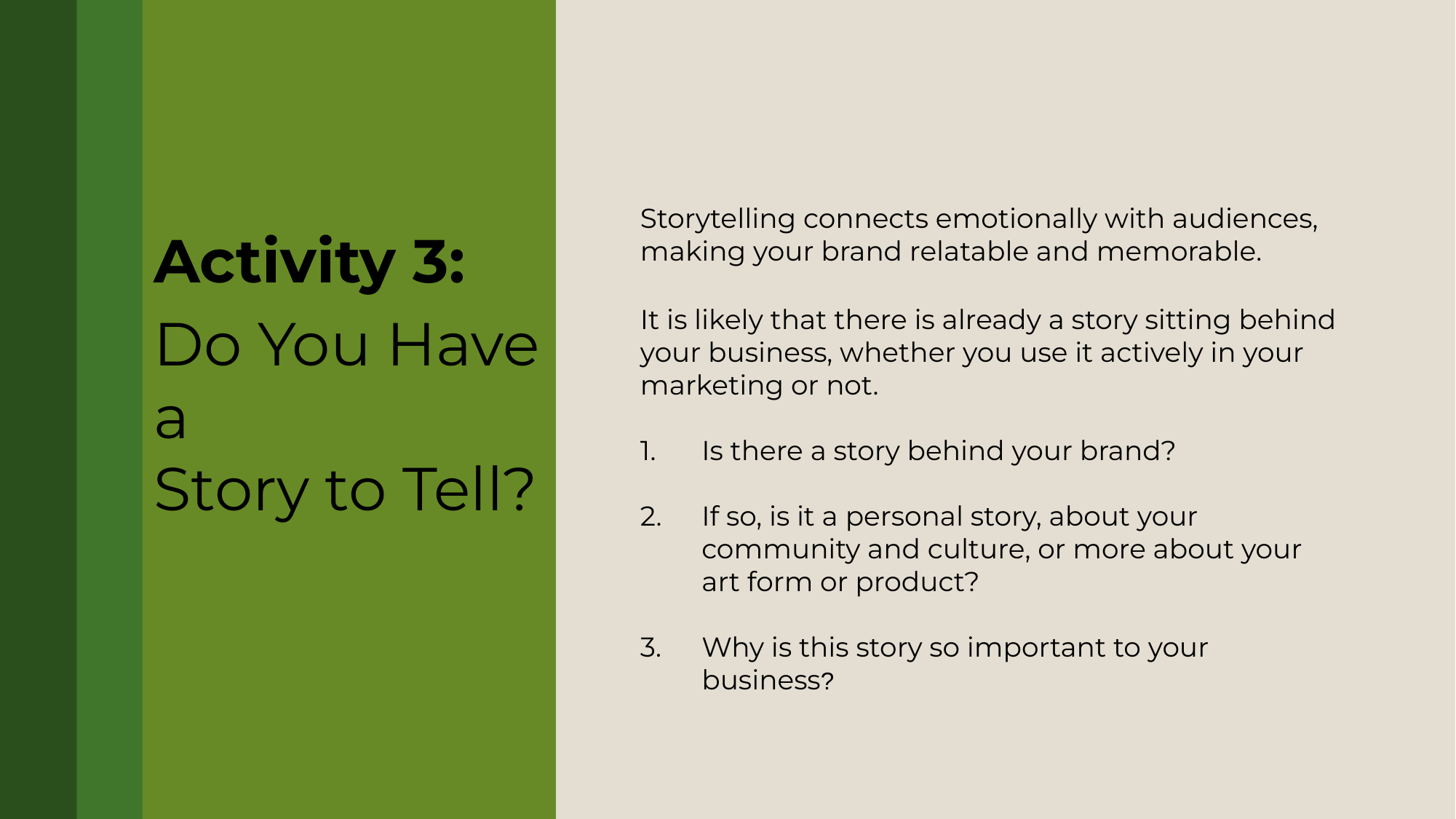

Activity 3:
Do You Have a
Story to Tell?

Storytelling connects emotionally with audiences, making your brand relatable and memorable.
It is likely that there is already a story sitting behind your business, whether you use it actively in your marketing or not.

Is there a story behind your brand?

If so, is it a personal story, about your community and culture, or more about your art form or product?

Why is this story so important to your business?